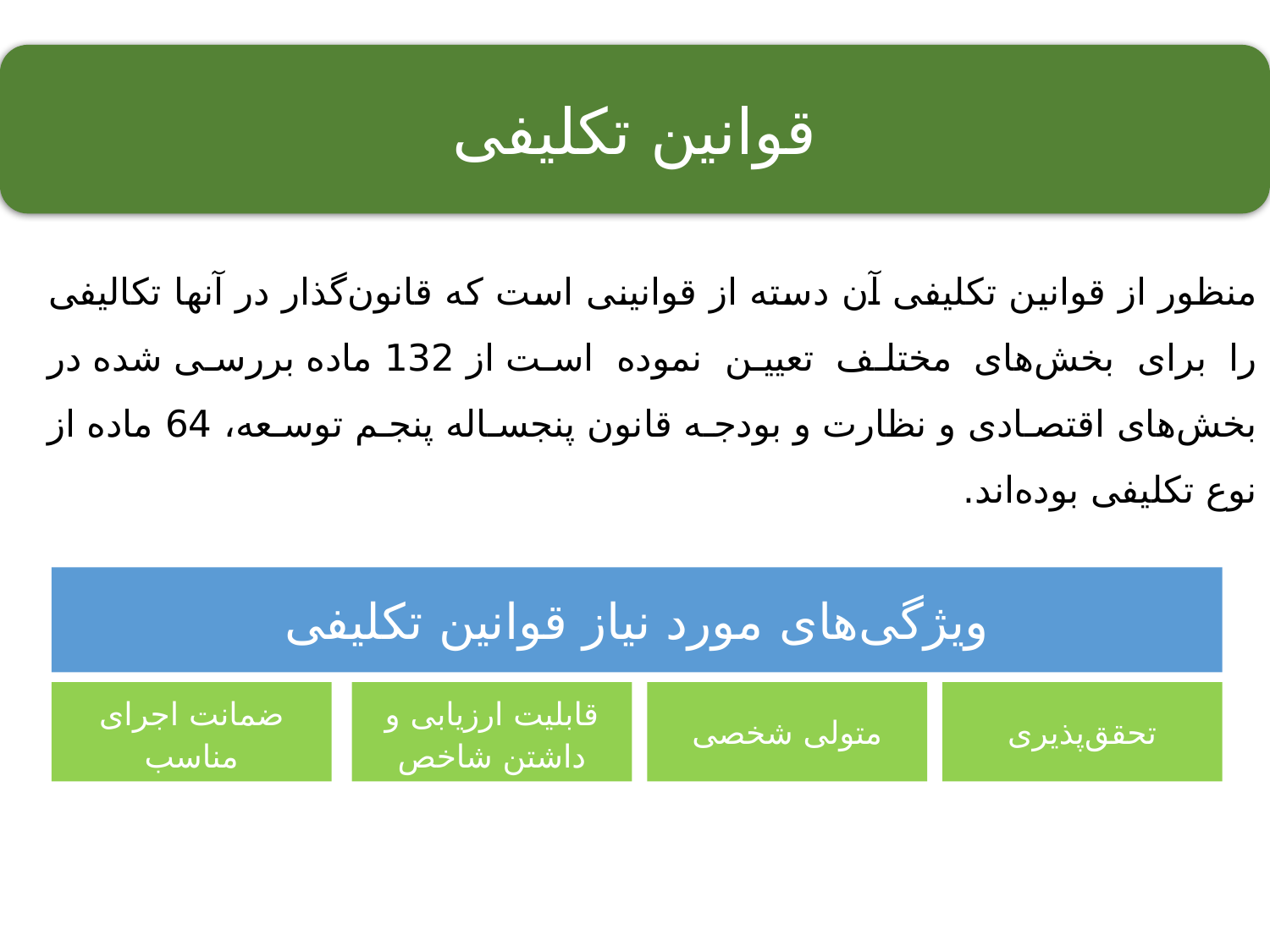

قوانین تکلیفی
# منظور از قوانین تکلیفی آن دسته از قوانینی است که قانون‌گذار در آنها تکالیفی را برای بخش‌های مختلف تعیین نموده است از 132 ماده بررسی شده در بخش‌های اقتصادی و نظارت و بودجه قانون پنجساله پنجم توسعه، 64 ماده از نوع تکلیفی بوده‌اند.
ویژگی‌های مورد نیاز قوانین تکلیفی
قابلیت ارزیابی و داشتن شاخص
متولی شخصی
ضمانت اجرای مناسب
تحقق‌پذیری